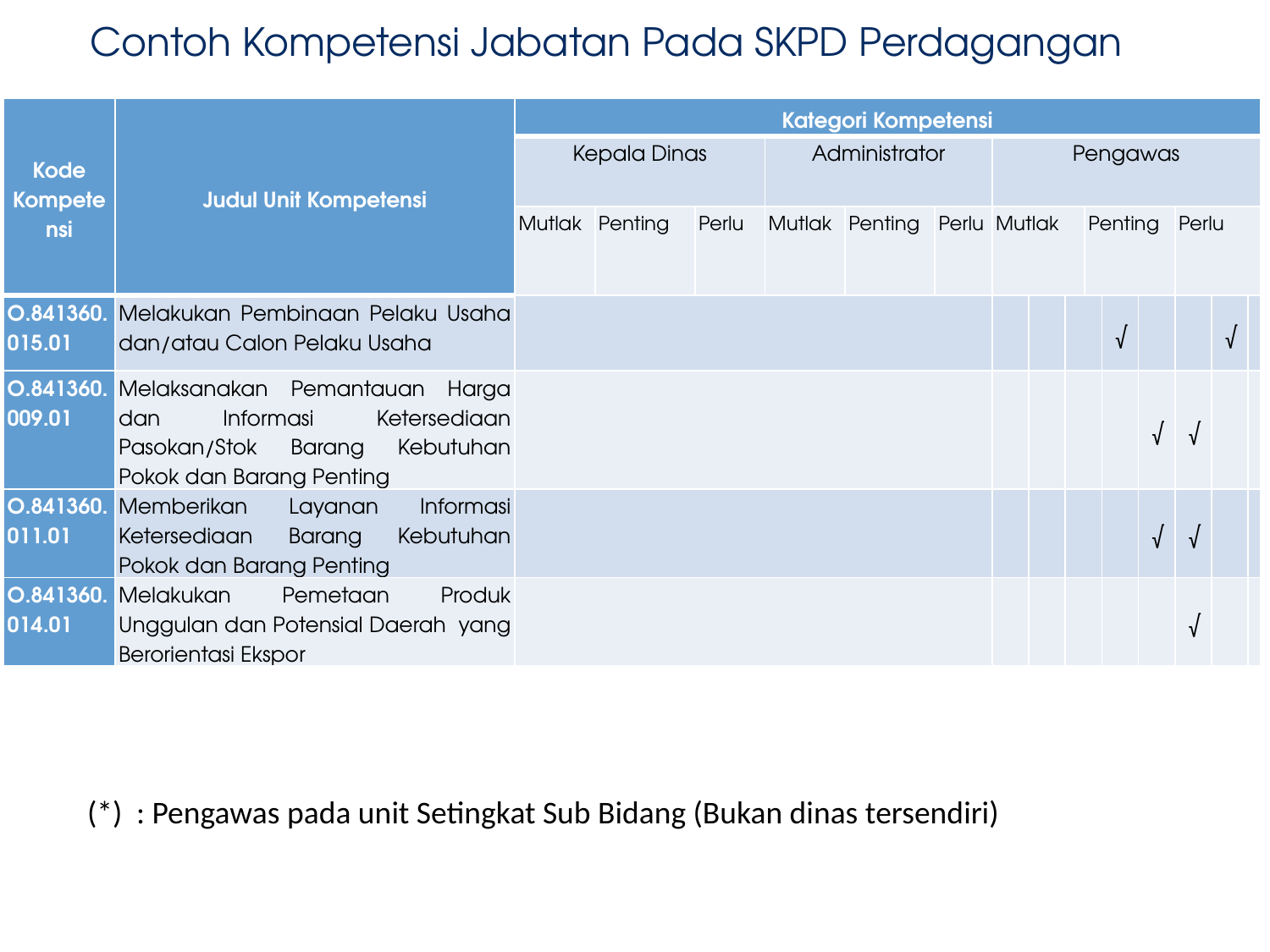

# Contoh Kompetensi Jabatan Pada SKPD Perdagangan
| Kode Kompetensi | Judul Unit Kompetensi | Kategori Kompetensi |  |  |  |  |  |  |  |  |  |  |  |  |  |  |
| --- | --- | --- | --- | --- | --- | --- | --- | --- | --- | --- | --- | --- | --- | --- | --- | --- |
|  |  | Kepala Dinas |  |  | Administrator |  |  | Pengawas |  |  |  |  |  |  |  |  |
|  |  | Mutlak | Penting | Perlu | Mutlak | Penting | Perlu | Mutlak |  |  | Penting |  |  | Perlu |  |  |
| O.841360.015.01 | Melakukan Pembinaan Pelaku Usaha dan/atau Calon Pelaku Usaha |  |  |  |  |  |  |  |  |  |  | √ |  |  | √ |  |
| O.841360.009.01 | Melaksanakan Pemantauan Harga dan Informasi Ketersediaan Pasokan/Stok Barang Kebutuhan Pokok dan Barang Penting |  |  |  |  |  |  |  |  |  |  |  | √ | √ |  |  |
| O.841360.011.01 | Memberikan Layanan Informasi Ketersediaan Barang Kebutuhan Pokok dan Barang Penting |  |  |  |  |  |  |  |  |  |  |  | √ | √ |  |  |
| O.841360.014.01 | Melakukan Pemetaan Produk Unggulan dan Potensial Daerah yang Berorientasi Ekspor |  |  |  |  |  |  |  |  |  |  |  |  | √ |  |  |
(*)  : Pengawas pada unit Setingkat Sub Bidang (Bukan dinas tersendiri)